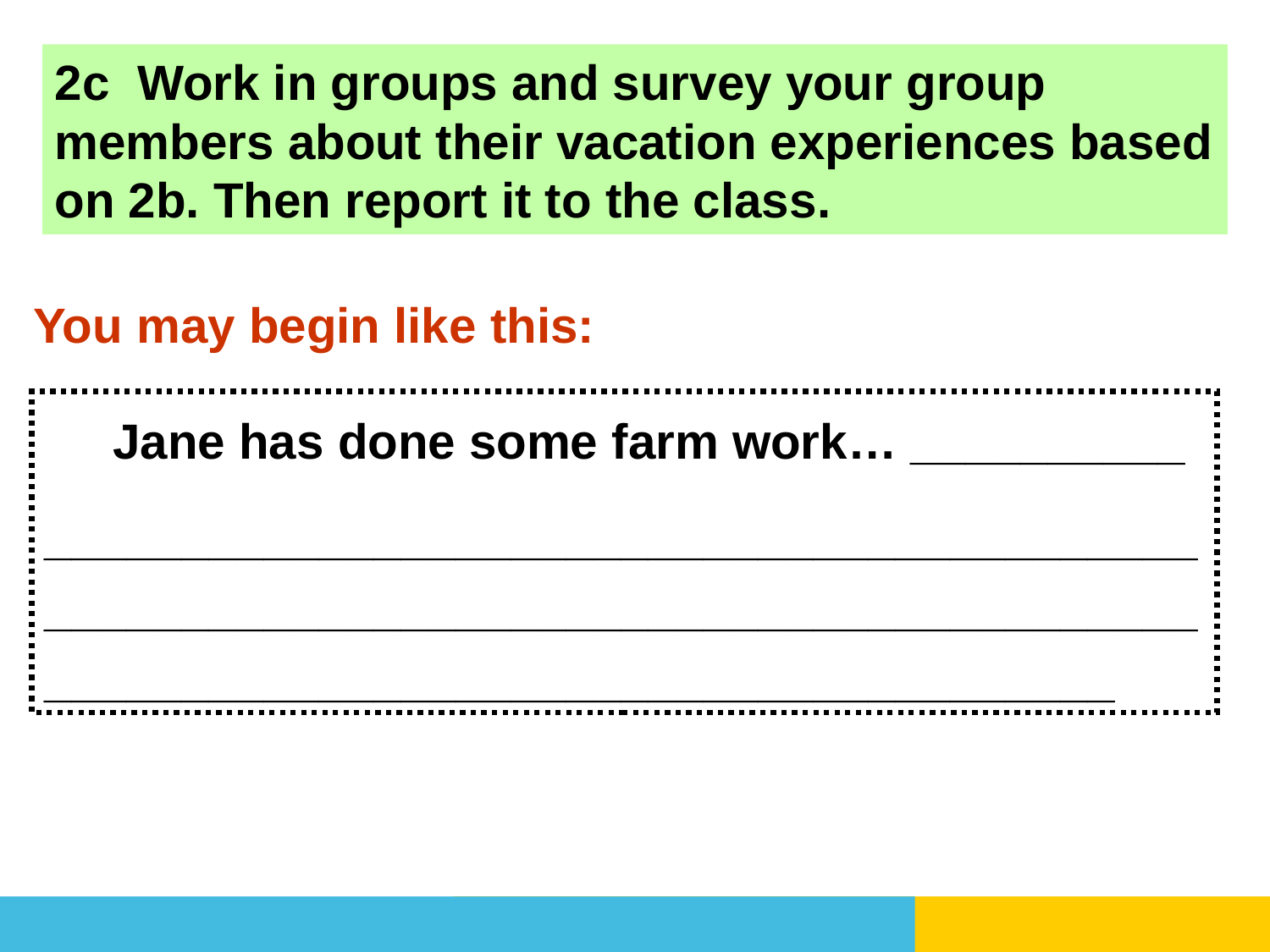

2c  Work in groups and survey your group members about their vacation experiences based on 2b. Then report it to the class.
You may begin like this:
     Jane has done some farm work… __________
___________________________________________________________________________________________________________________________